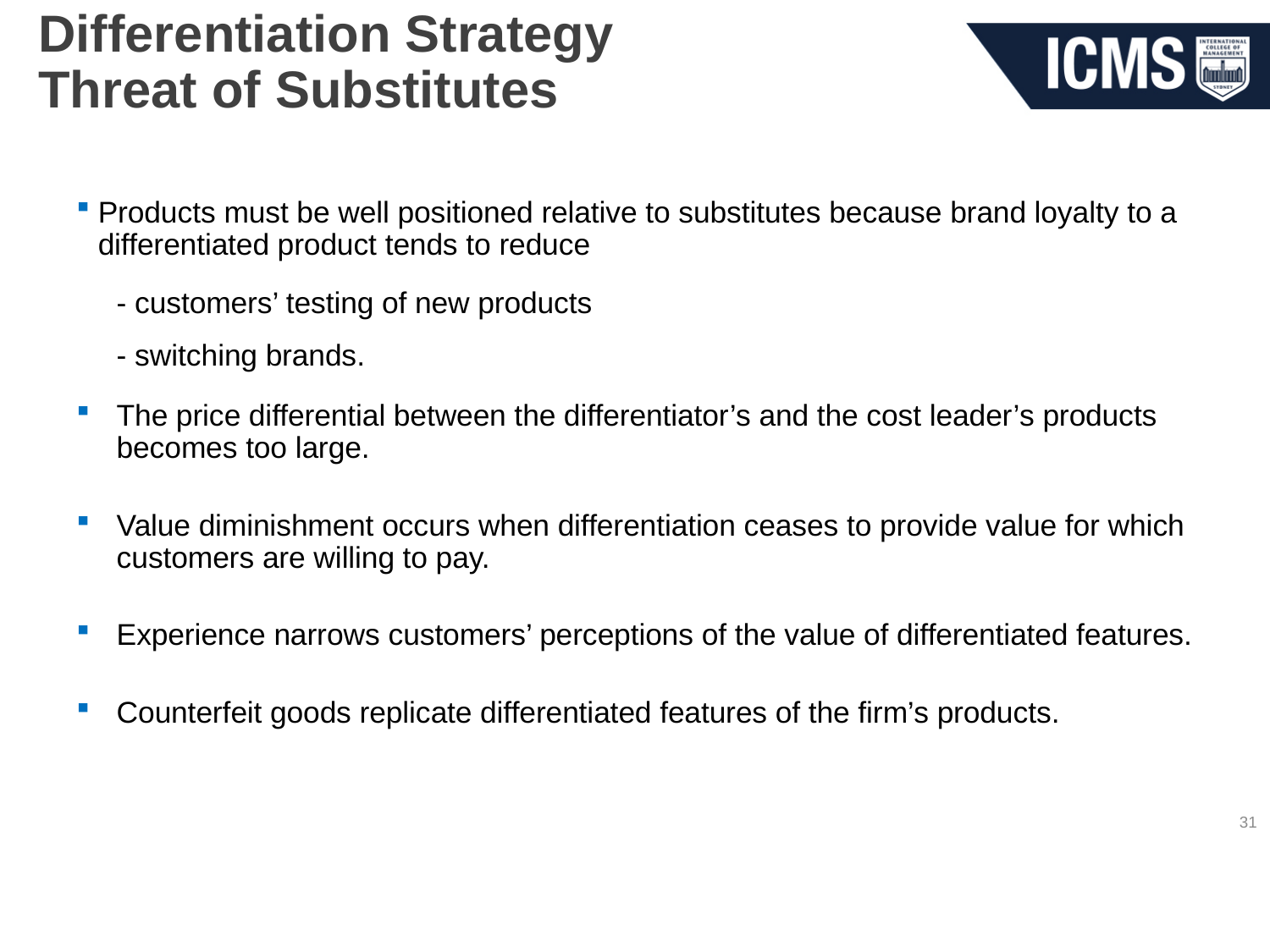

# Differentiation Strategy Threat of Substitutes

Products must be well positioned relative to substitutes because brand loyalty to a differentiated product tends to reduce

		- customers’ testing of new products

		- switching brands.

The price differential between the differentiator’s and the cost leader’s products becomes too large.

Value diminishment occurs when differentiation ceases to provide value for which customers are willing to pay.

Experience narrows customers’ perceptions of the value of differentiated features.

Counterfeit goods replicate differentiated features of the firm’s products.

31